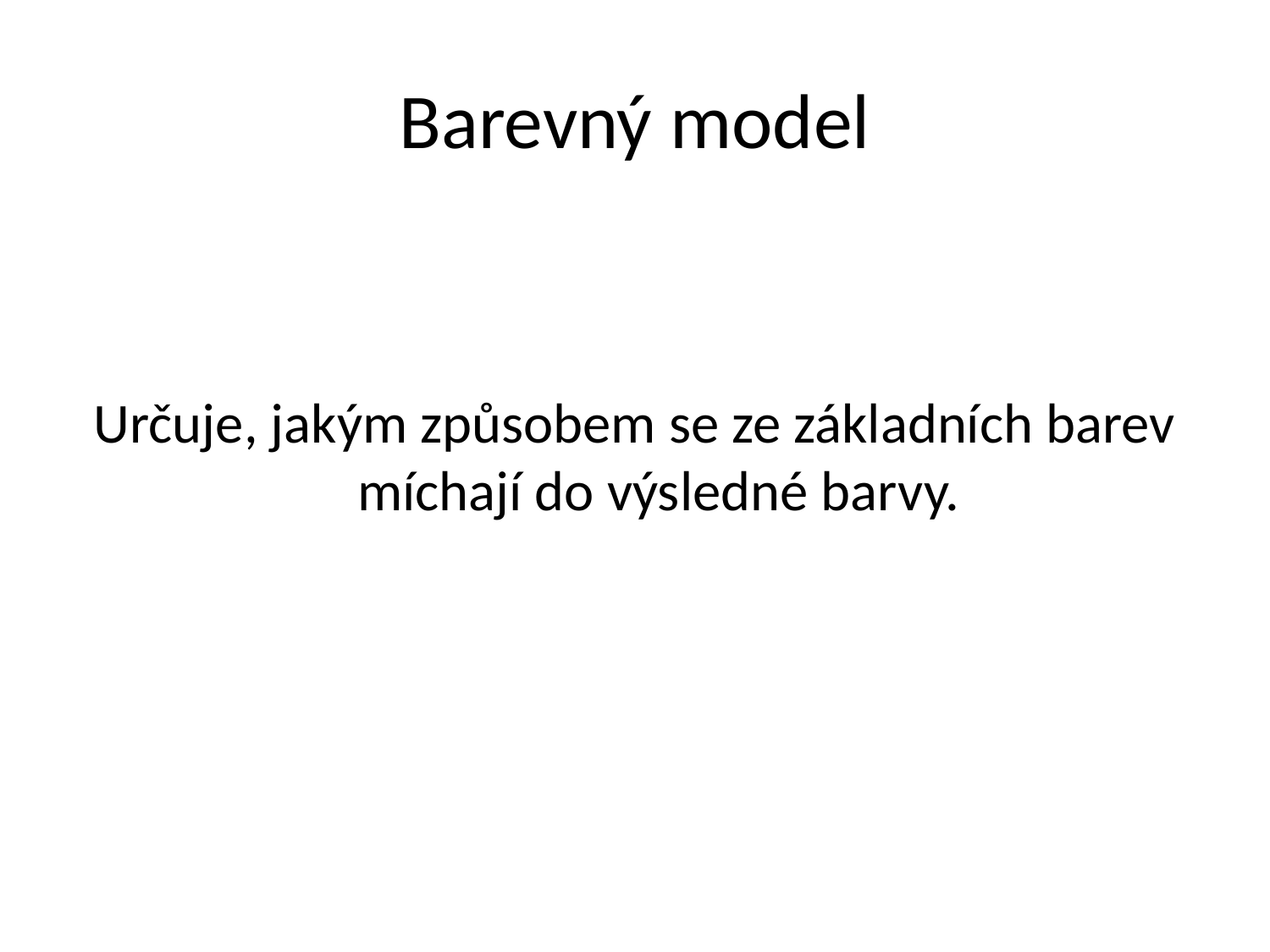

# Barevný model

Určuje, jakým způsobem se ze základních barev míchají do výsledné barvy.